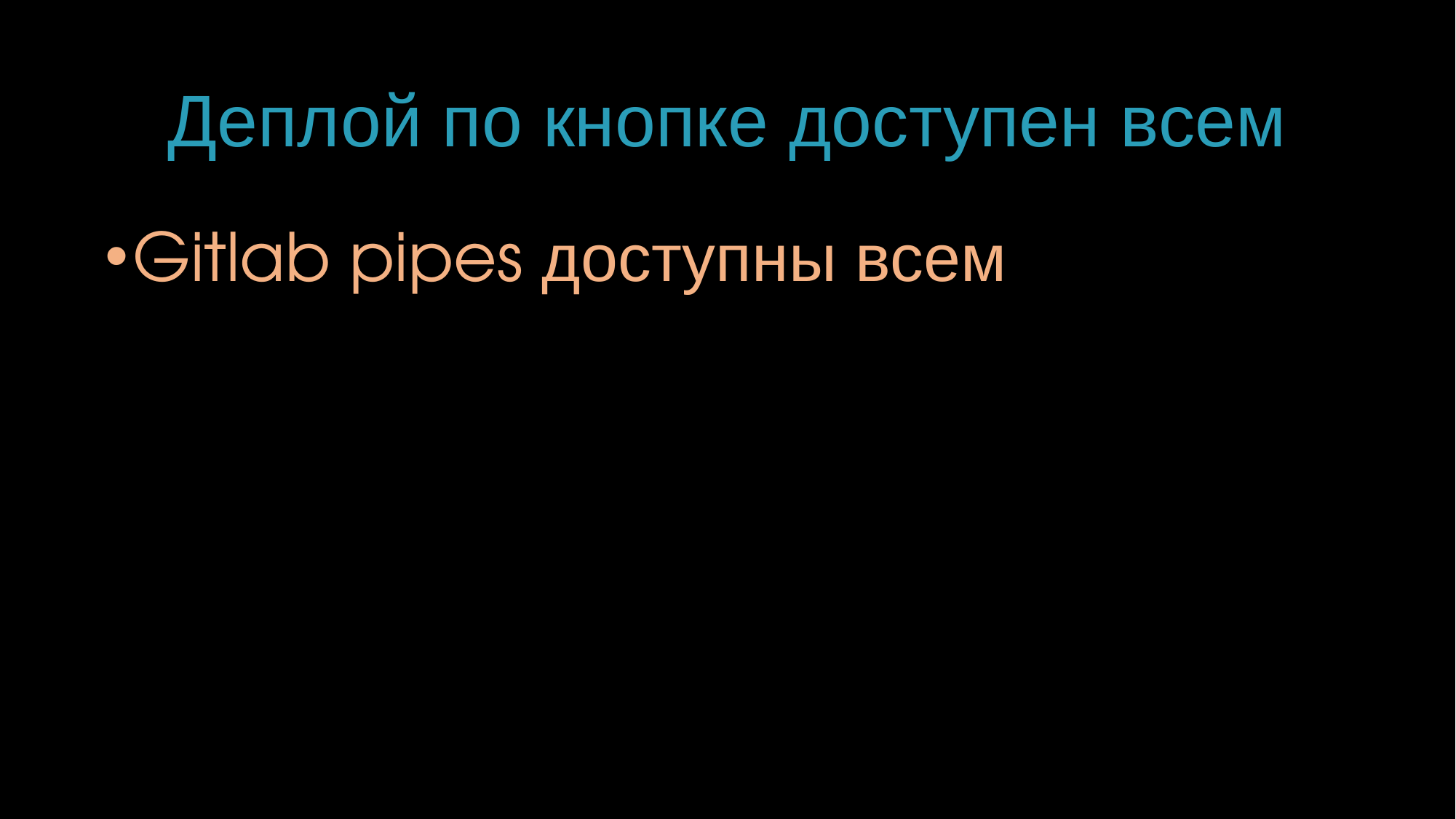

# Деплой по кнопке доступен всем
Gitlab pipes доступны всем